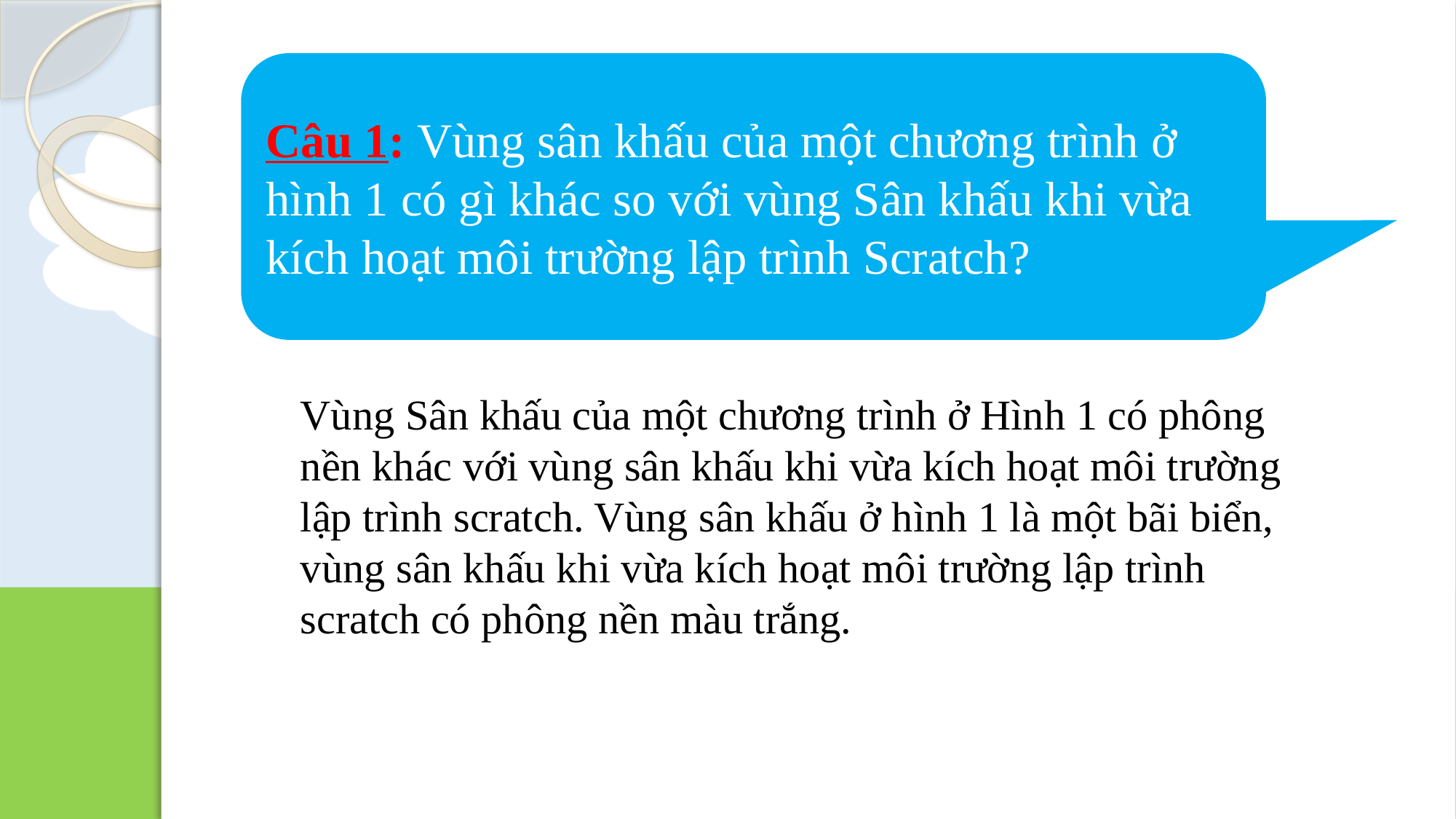

Câu 1: Vùng sân khấu của một chương trình ở hình 1 có gì khác so với vùng Sân khấu khi vừa kích hoạt môi trường lập trình Scratch?
Vùng Sân khấu của một chương trình ở Hình 1 có phông nền khác với vùng sân khấu khi vừa kích hoạt môi trường lập trình scratch. Vùng sân khấu ở hình 1 là một bãi biển, vùng sân khấu khi vừa kích hoạt môi trường lập trình scratch có phông nền màu trắng.